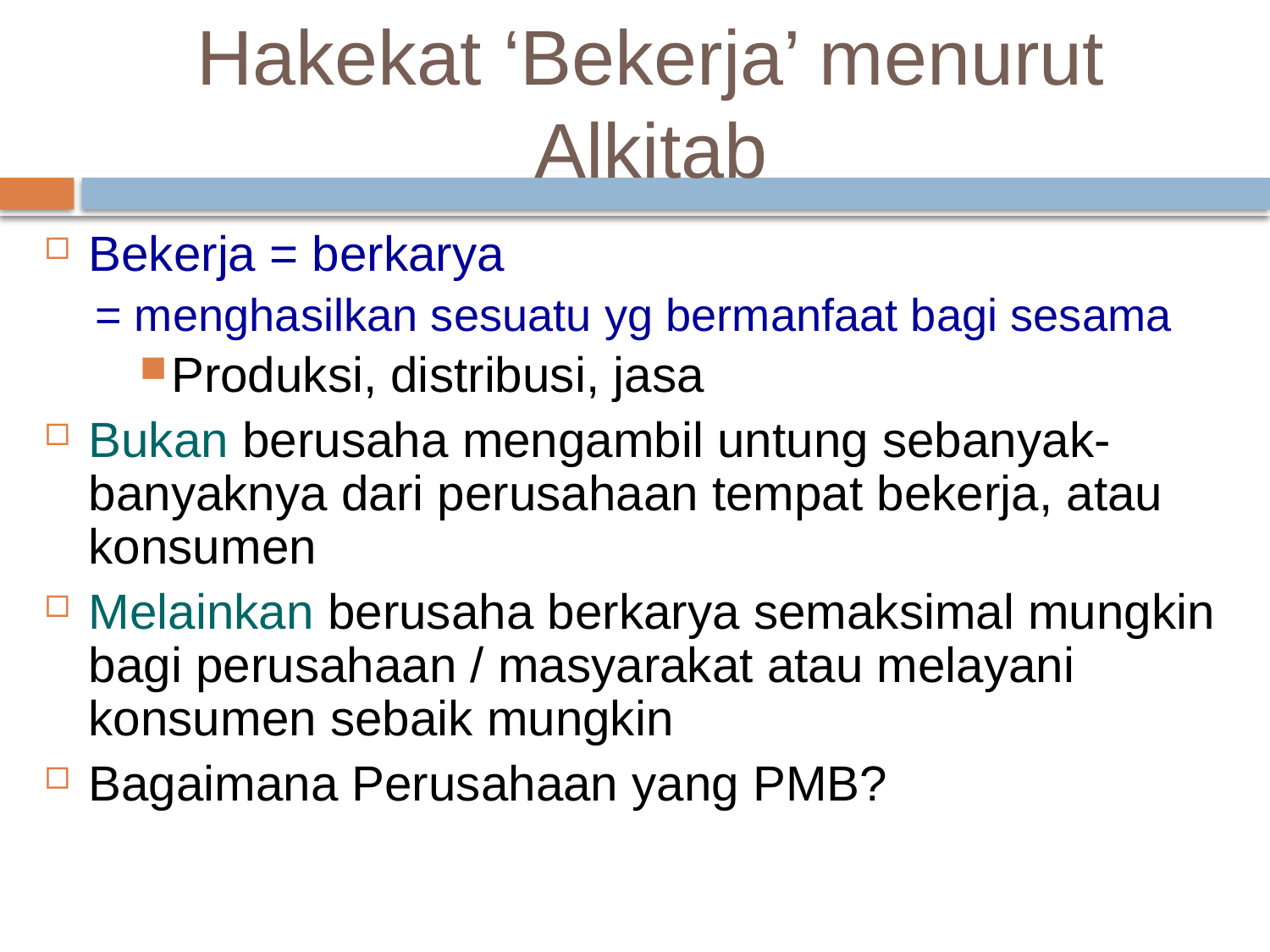

# Hakekat ‘Bekerja’ menurut Alkitab
Bekerja = berkarya
= menghasilkan sesuatu yg bermanfaat bagi sesama
Produksi, distribusi, jasa
Bukan berusaha mengambil untung sebanyak-banyaknya dari perusahaan tempat bekerja, atau konsumen
Melainkan berusaha berkarya semaksimal mungkin bagi perusahaan / masyarakat atau melayani konsumen sebaik mungkin
Bagaimana Perusahaan yang PMB?